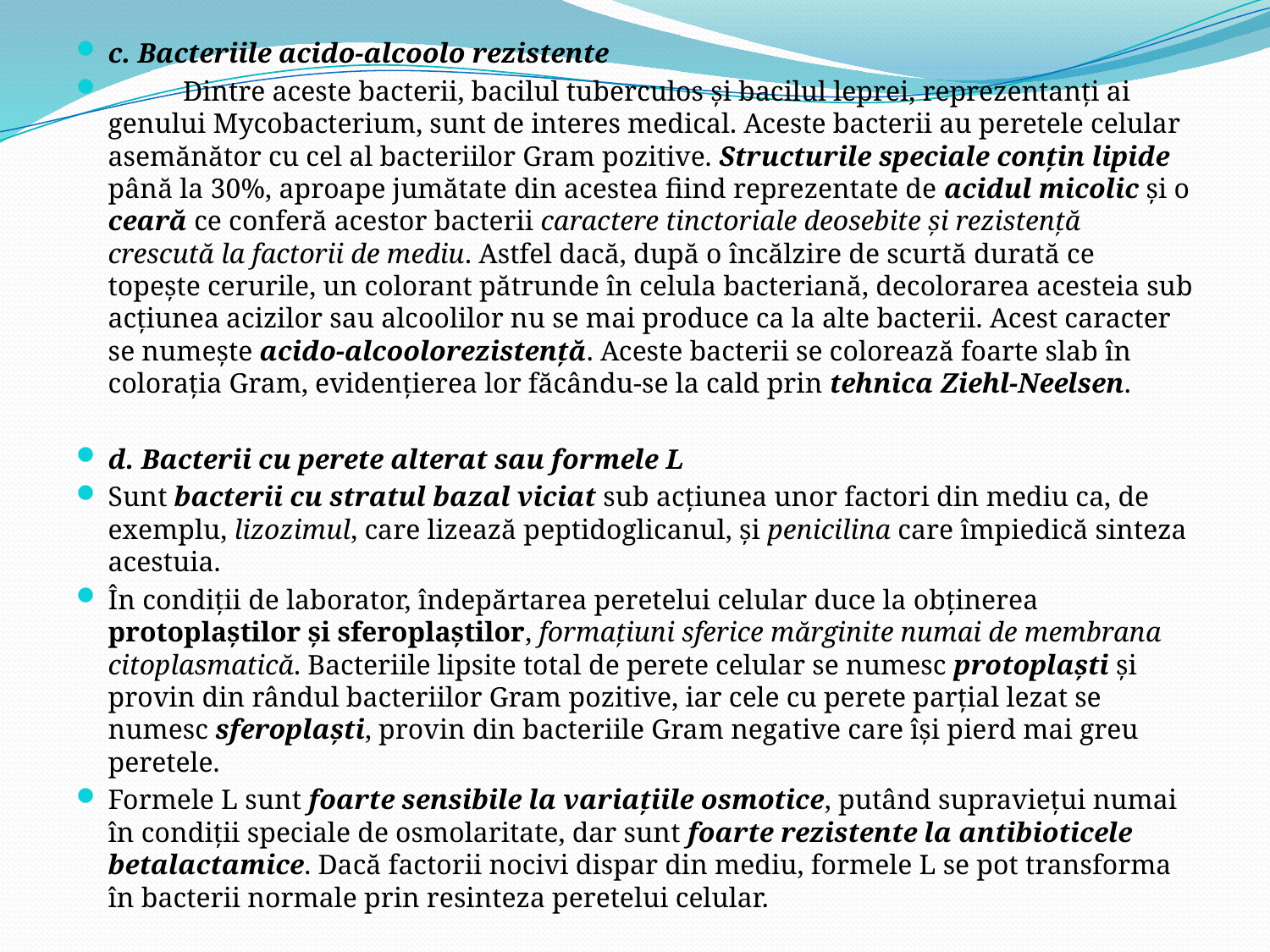

c. Bacteriile acido-alcoolo rezistente
	Dintre aceste bacterii, bacilul tuberculos şi bacilul leprei, reprezentanţi ai genului Mycobacterium, sunt de interes medical. Aceste bacterii au peretele celular asemănător cu cel al bacteriilor Gram pozitive. Structurile speciale conţin lipide până la 30%, aproape jumătate din acestea fiind reprezentate de acidul micolic şi o ceară ce conferă acestor bacterii caractere tinctoriale deosebite şi rezistenţă crescută la factorii de mediu. Astfel dacă, după o încălzire de scurtă durată ce topeşte cerurile, un colorant pătrunde în celula bacteriană, decolorarea acesteia sub acţiunea acizilor sau alcoolilor nu se mai produce ca la alte bacterii. Acest caracter se numeşte acido-alcoolorezistenţă. Aceste bacterii se colorează foarte slab în coloraţia Gram, evidenţierea lor făcându-se la cald prin tehnica Ziehl-Neelsen.

d. Bacterii cu perete alterat sau formele L
Sunt bacterii cu stratul bazal viciat sub acţiunea unor factori din mediu ca, de exemplu, lizozimul, care lizează peptidoglicanul, şi penicilina care împiedică sinteza acestuia.
În condiţii de laborator, îndepărtarea peretelui celular duce la obţinerea protoplaştilor şi sferoplaştilor, formaţiuni sferice mărginite numai de membrana citoplasmatică. Bacteriile lipsite total de perete celular se numesc protoplaşti şi provin din rândul bacteriilor Gram pozitive, iar cele cu perete parţial lezat se numesc sferoplaşti, provin din bacteriile Gram negative care îşi pierd mai greu peretele.
Formele L sunt foarte sensibile la variaţiile osmotice, putând supravieţui numai în condiţii speciale de osmolaritate, dar sunt foarte rezistente la antibioticele betalactamice. Dacă factorii nocivi dispar din mediu, formele L se pot transforma în bacterii normale prin resinteza peretelui celular.